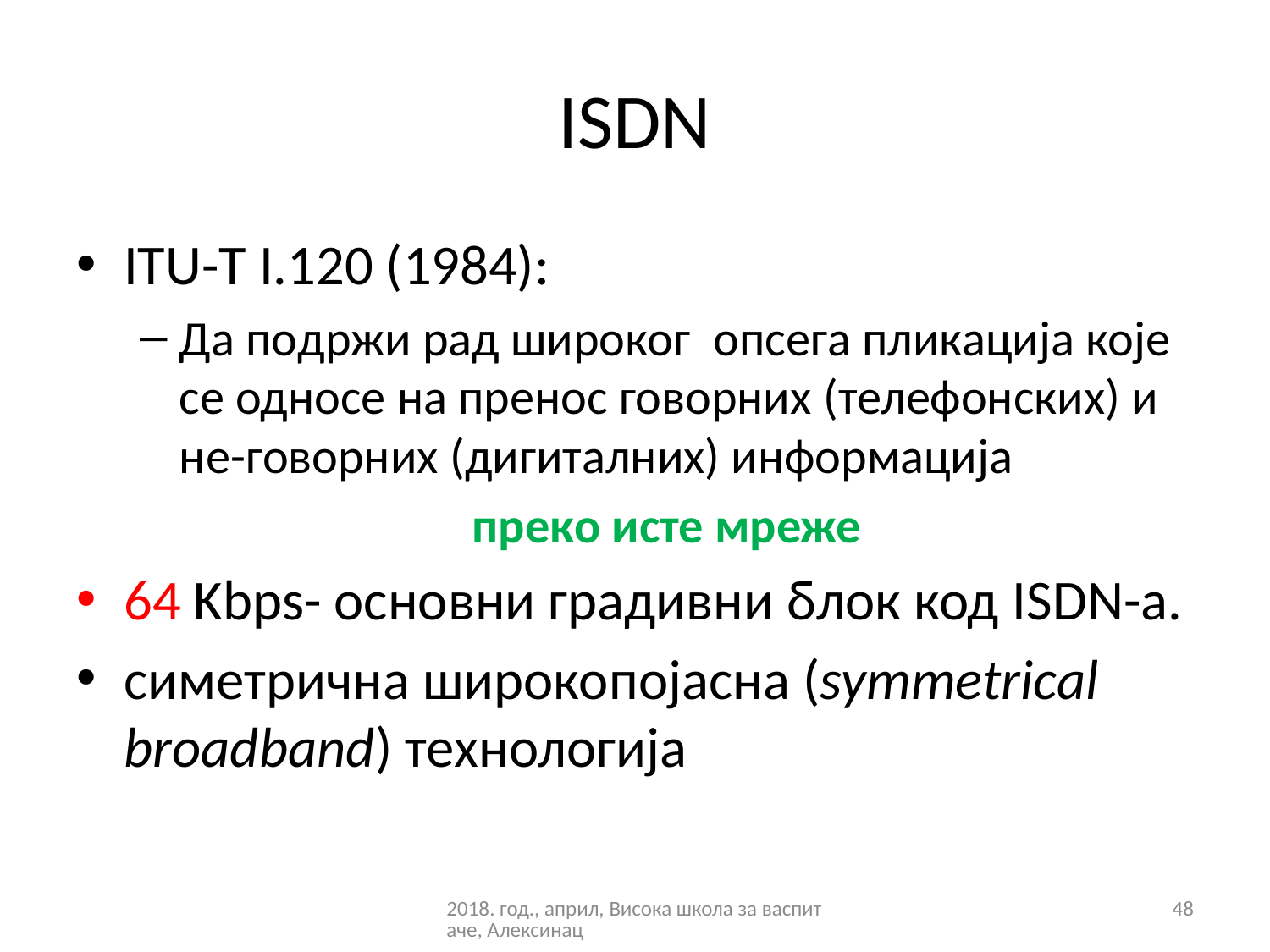

# ISDN
ITU-T I.120 (1984):
Дa пoдржи рад широког  oпсега пликација које се односе на пренос говорних (телефонских) и нe-гoворних (дигиталних) информација
прекo исте мреже
64 Kbps- oсновни градивни блок код ISDN-a.
симетрична широкопojaснa (symmetrical broadband) технологија
2018. год., април, Висока школа за васпитаче, Алексинац
48